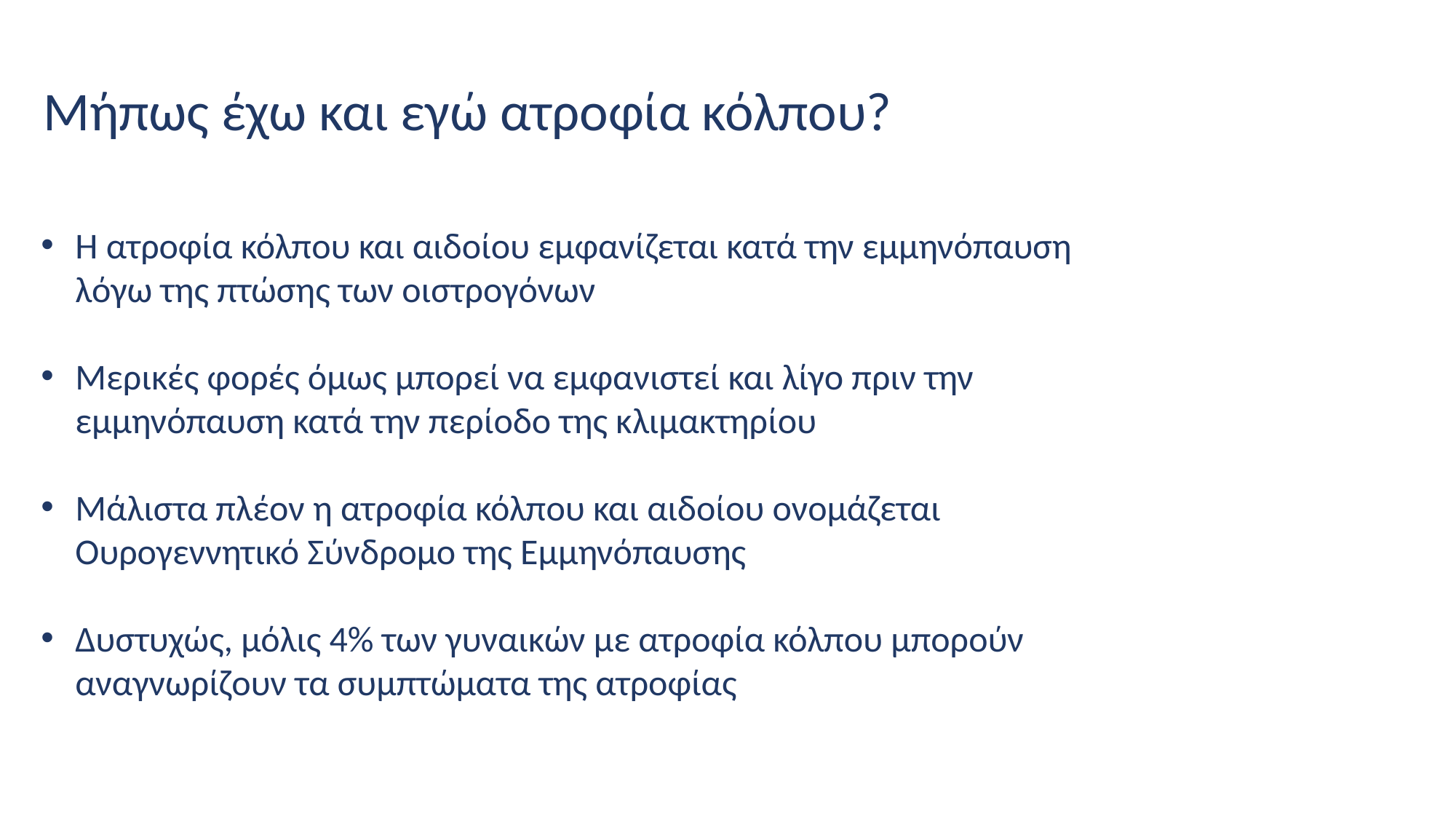

# Μήπως έχω και εγώ ατροφία κόλπου?
Η ατροφία κόλπου και αιδοίου εμφανίζεται κατά την εμμηνόπαυση λόγω της πτώσης των οιστρογόνων

Μερικές φορές όμως μπορεί να εμφανιστεί και λίγο πριν την εμμηνόπαυση κατά την περίοδο της κλιμακτηρίου

Μάλιστα πλέον η ατροφία κόλπου και αιδοίου ονομάζεται Ουρογεννητικό Σύνδρομο της Εμμηνόπαυσης

Δυστυχώς, μόλις 4% των γυναικών με ατροφία κόλπου μπορούν αναγνωρίζουν τα συμπτώματα της ατροφίας